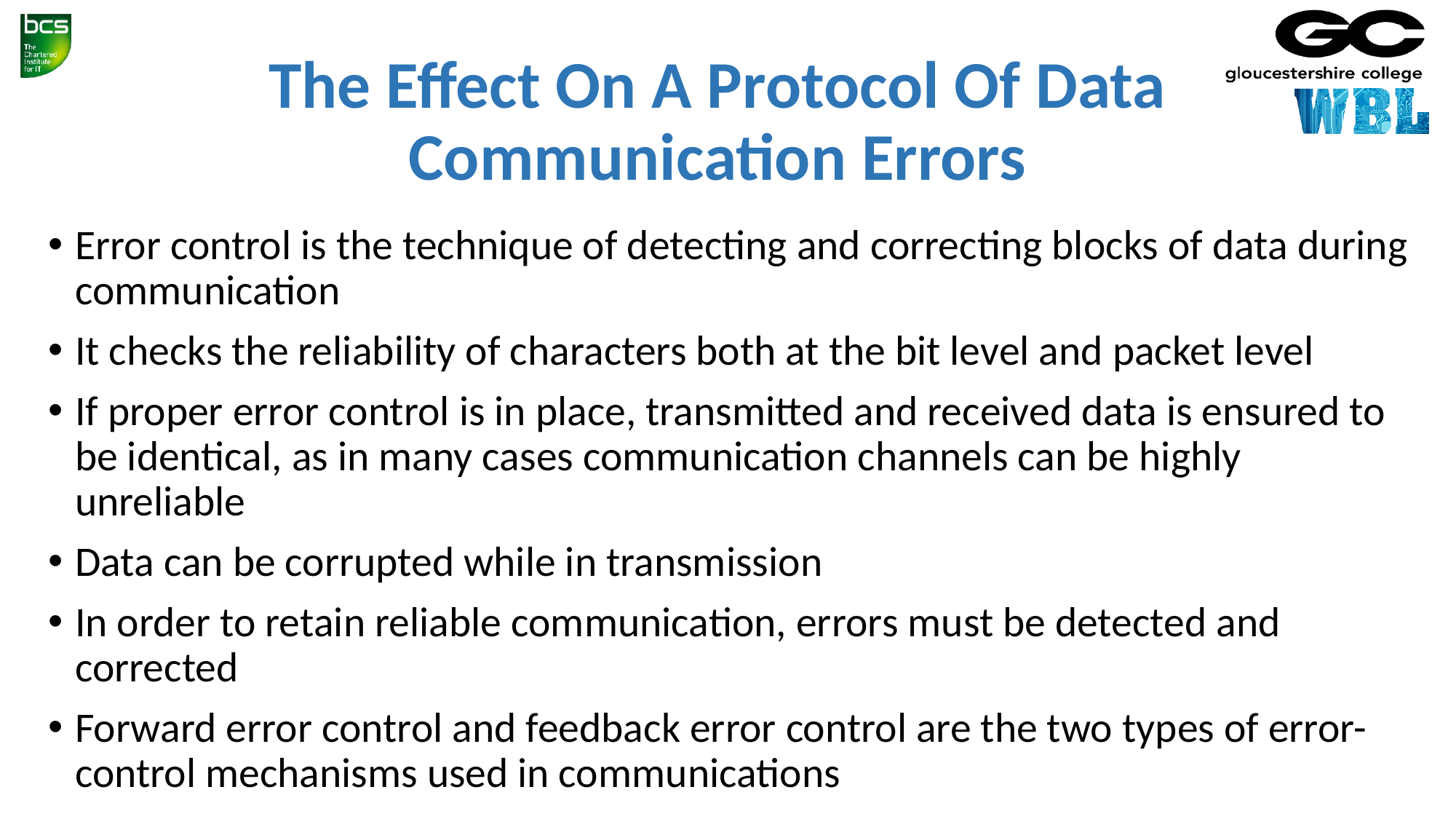

The Effect On A Protocol Of Data Communication Errors
Error control is the technique of detecting and correcting blocks of data during communication
It checks the reliability of characters both at the bit level and packet level
If proper error control is in place, transmitted and received data is ensured to be identical, as in many cases communication channels can be highly unreliable
Data can be corrupted while in transmission
In order to retain reliable communication, errors must be detected and corrected
Forward error control and feedback error control are the two types of error-control mechanisms used in communications